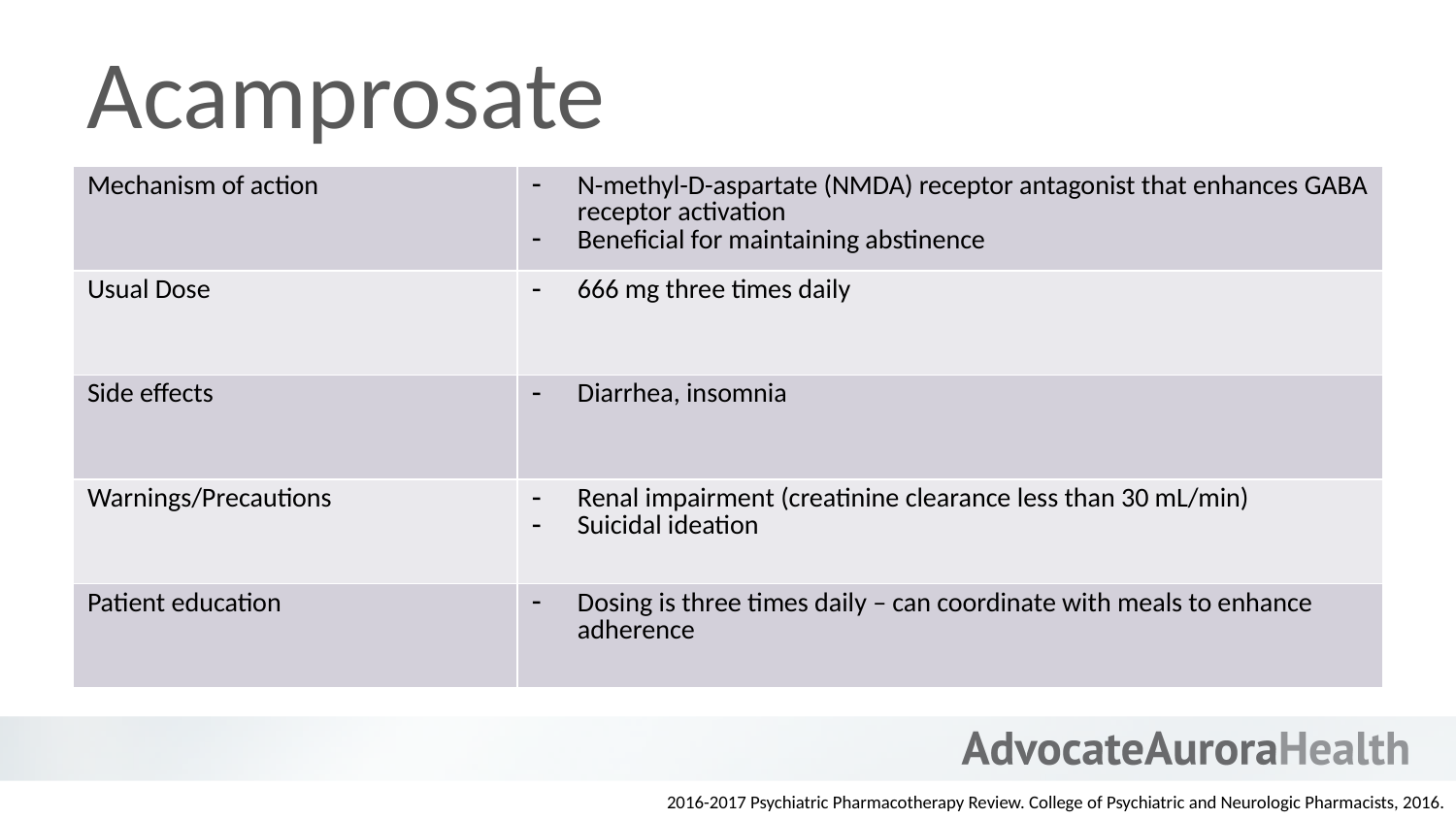

# Acamprosate
| Mechanism of action | N-methyl-D-aspartate (NMDA) receptor antagonist that enhances GABA receptor activation Beneficial for maintaining abstinence |
| --- | --- |
| Usual Dose | 666 mg three times daily |
| Side effects | Diarrhea, insomnia |
| Warnings/Precautions | Renal impairment (creatinine clearance less than 30 mL/min) Suicidal ideation |
| Patient education | Dosing is three times daily – can coordinate with meals to enhance adherence |
2016-2017 Psychiatric Pharmacotherapy Review. College of Psychiatric and Neurologic Pharmacists, 2016.